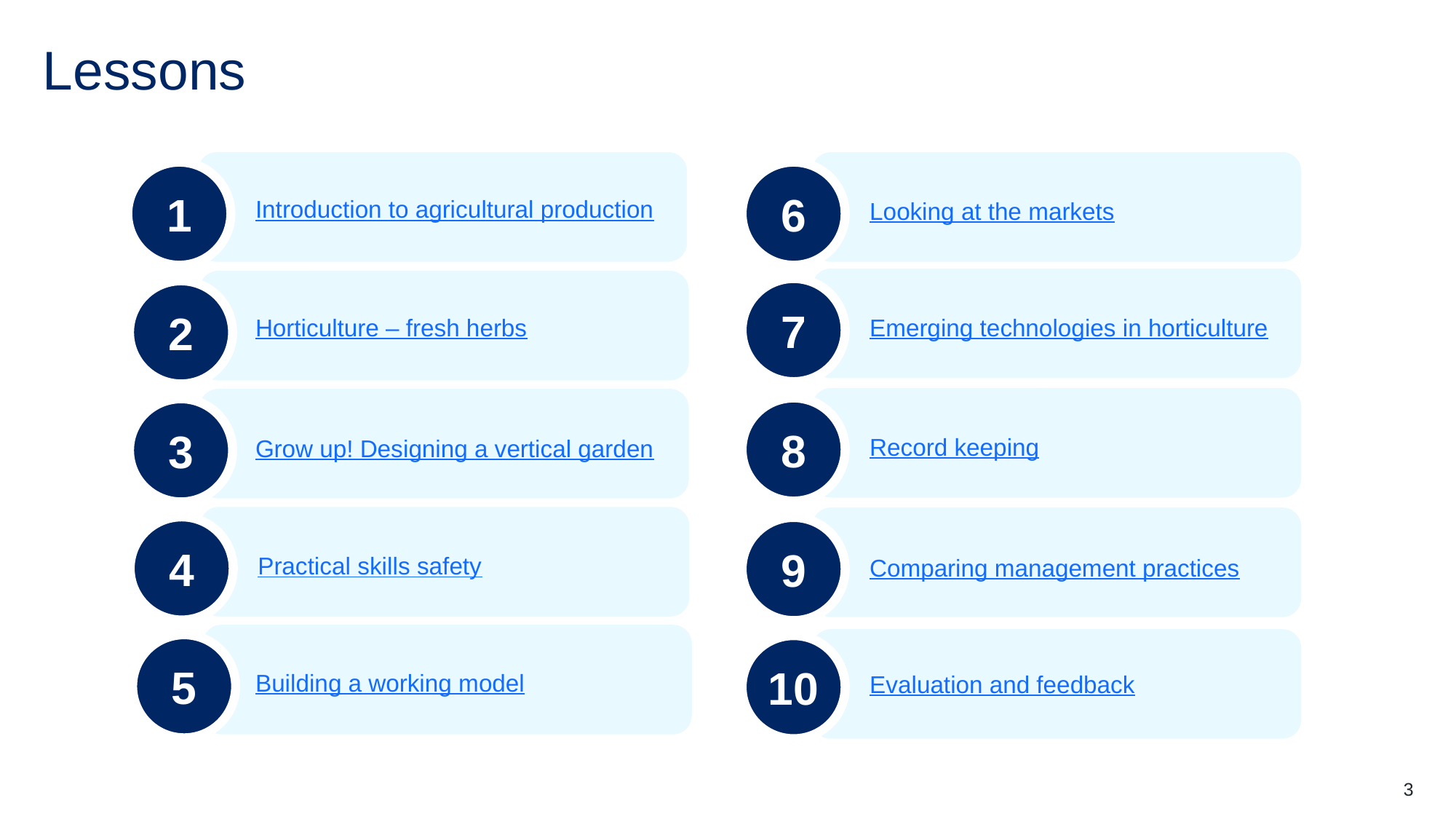

# Lessons

1
6
Introduction to agricultural production
Looking at the markets

7
2
Horticulture – fresh herbs
Emerging technologies in horticulture

8
3
Record keeping
Grow up! Designing a vertical garden

4
9
Practical skills safety
Comparing management practices

5
10
Building a working model
Evaluation and feedback
3